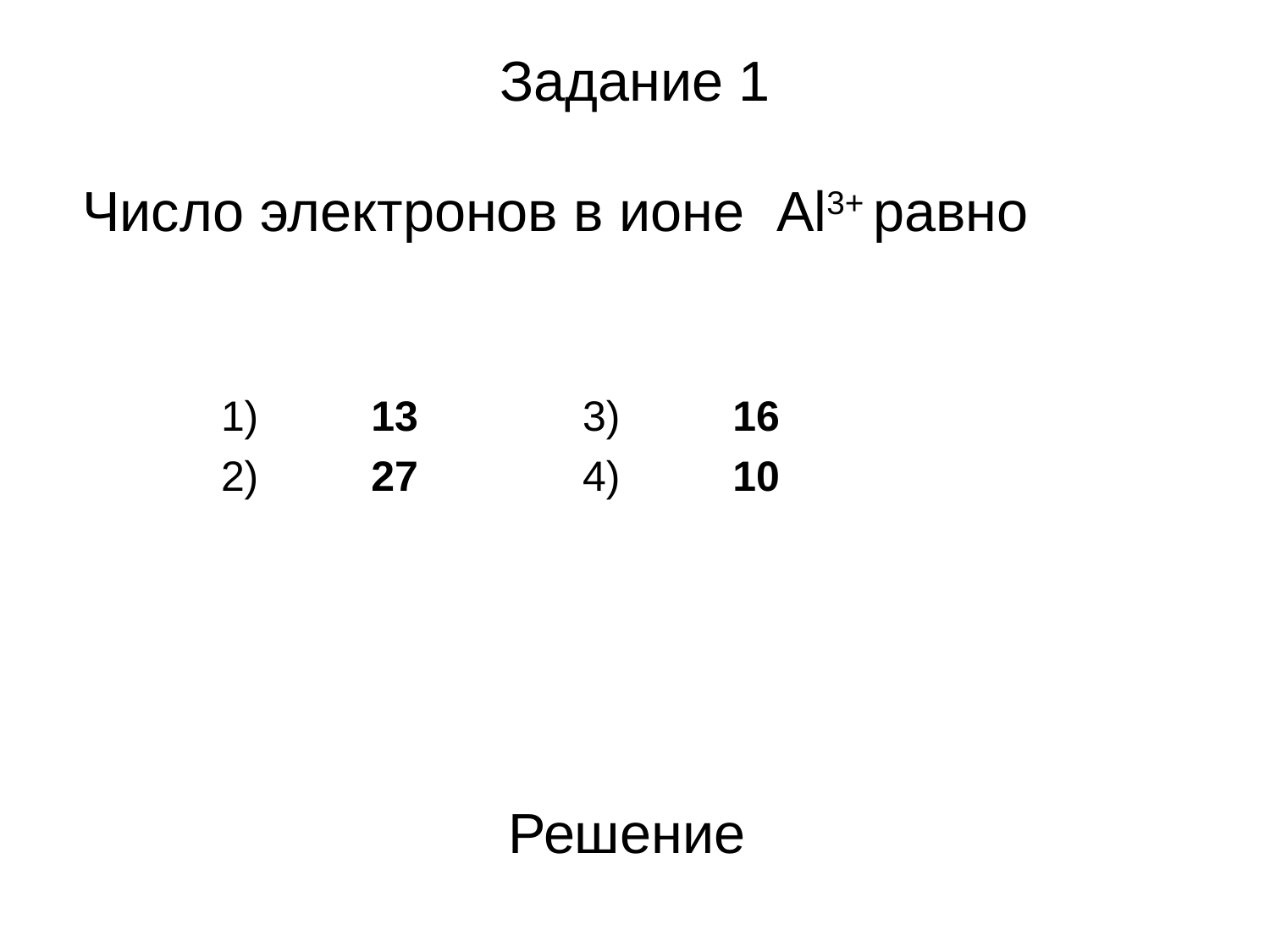

# Задание 1
Число электронов в ионе  Al3+ равно
| 1) | 13 | 3) | 16 |
| --- | --- | --- | --- |
| 2) | 27 | 4) | 10 |
Решение